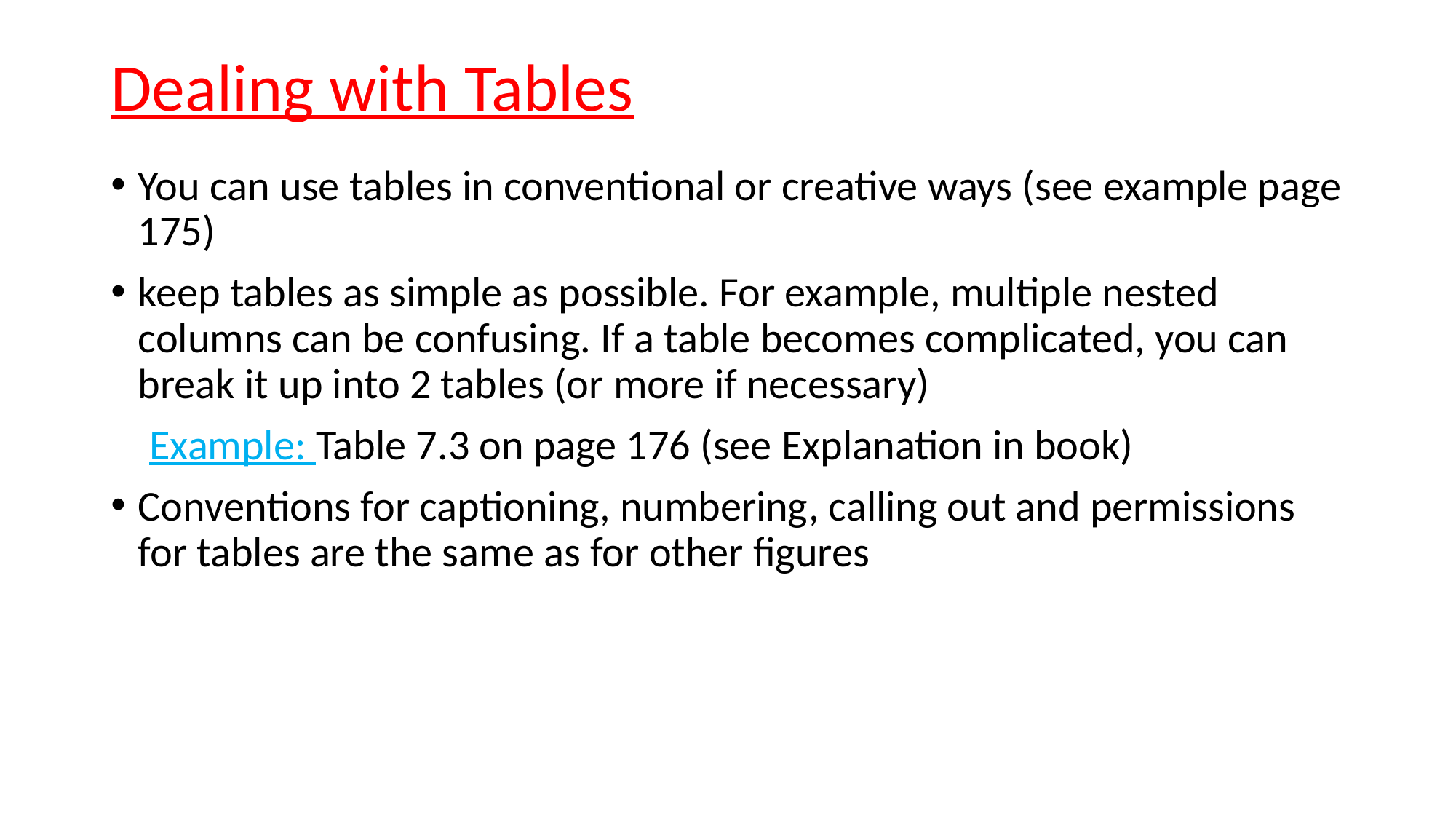

# Dealing with Tables
You can use tables in conventional or creative ways (see example page 175)
keep tables as simple as possible. For example, multiple nested columns can be confusing. If a table becomes complicated, you can break it up into 2 tables (or more if necessary)
    Example: Table 7.3 on page 176 (see Explanation in book)
Conventions for captioning, numbering, calling out and permissions for tables are the same as for other figures